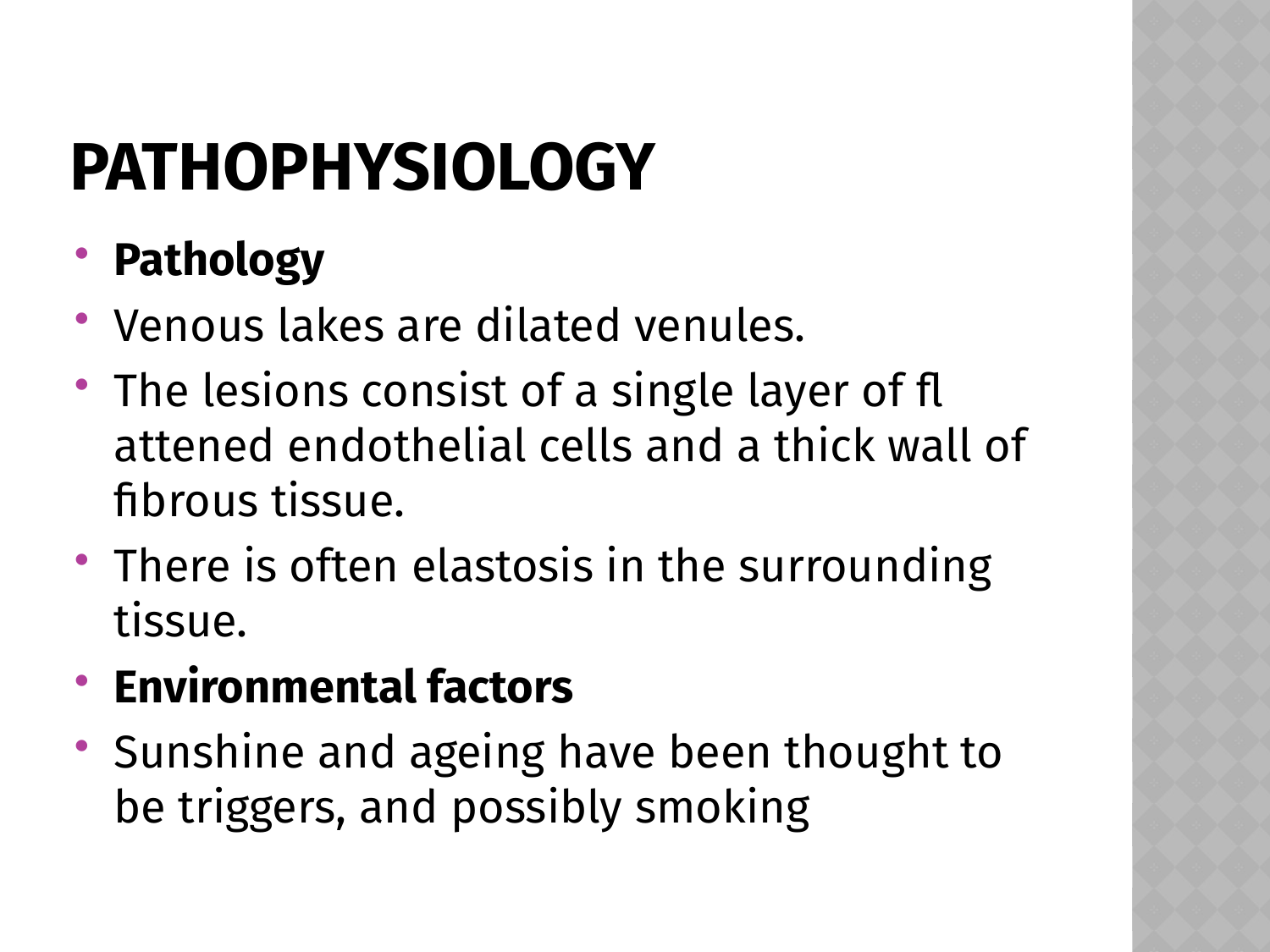

# Pathophysiology
Pathology
Venous lakes are dilated venules.
The lesions consist of a single layer of fl attened endothelial cells and a thick wall of fibrous tissue.
There is often elastosis in the surrounding tissue.
Environmental factors
Sunshine and ageing have been thought to be triggers, and possibly smoking